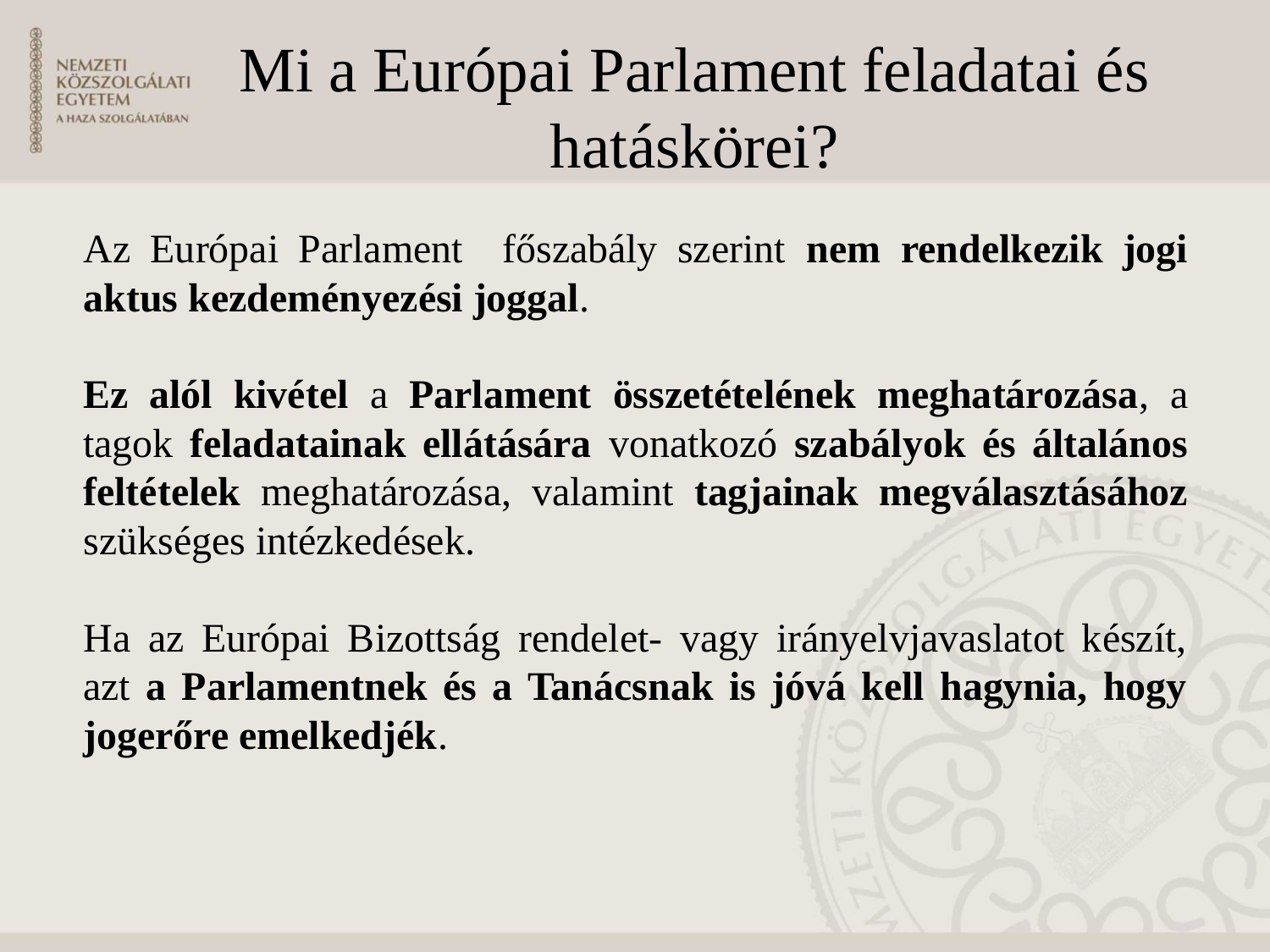

# Mi a Európai Parlament feladatai és hatáskörei?
Az Európai Parlament  főszabály szerint nem rendelkezik jogi aktus kezdeményezési joggal.

Ez alól kivétel a Parlament összetételének meghatározása, a tagok feladatainak ellátására vonatkozó szabályok és általános feltételek meghatározása, valamint tagjainak megválasztásához szükséges intézkedések.

Ha az Európai Bizottság rendelet- vagy irányelvjavaslatot készít, azt a Parlamentnek és a Tanácsnak is jóvá kell hagynia, hogy jogerőre emelkedjék.